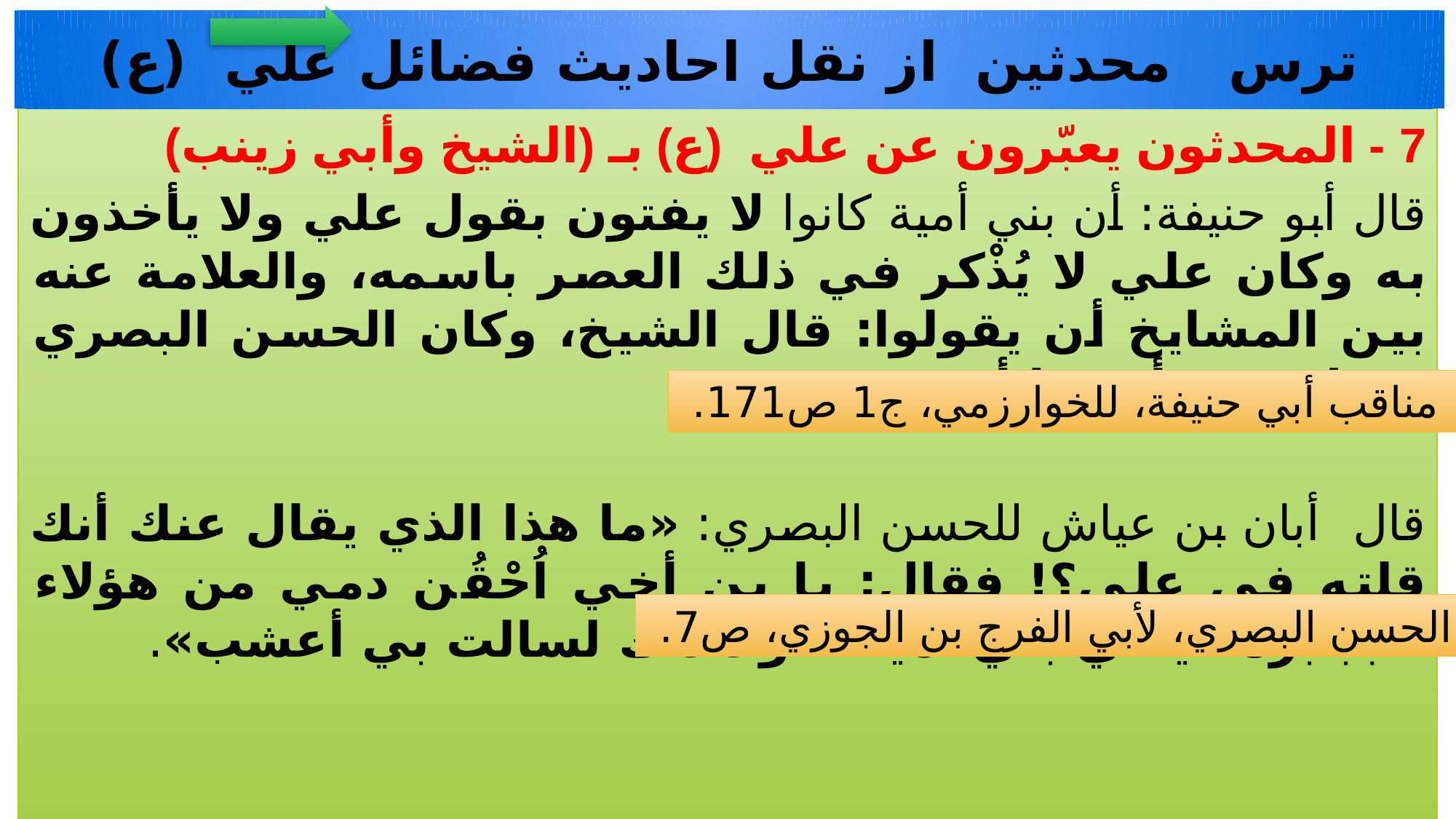

# ترس   محدثين  از نقل احاديث فضائل علي  (ع)
7 - المحدثون يعبّرون عن علي  (ع) بـ (الشيخ وأبي زينب)
قال أبو حنيفة: أن بني أمية كانوا لا يفتون بقول علي ولا يأخذون به وكان علي لا يُذْكر في ذلك العصر باسمه، والعلامة عنه بين المشايخ أن يقولوا: قال الشيخ، وكان الحسن البصري يقول فيه: أخبرنا أبو زينب.

قال  أبان بن عياش للحسن البصري: «ما هذا الذي يقال عنك أنك قلته في علي؟! فقال: يا بن أخي اُحْقُن دمي من هؤلاء الجبابرة ـ يعني بني أمية ـ لولا ذلك لسالت بي أعشب».

 مناقب أبي حنيفة، للخوارزمي، ج1 ص171.
الحسن البصري، لأبي الفرج بن الجوزي، ص7.